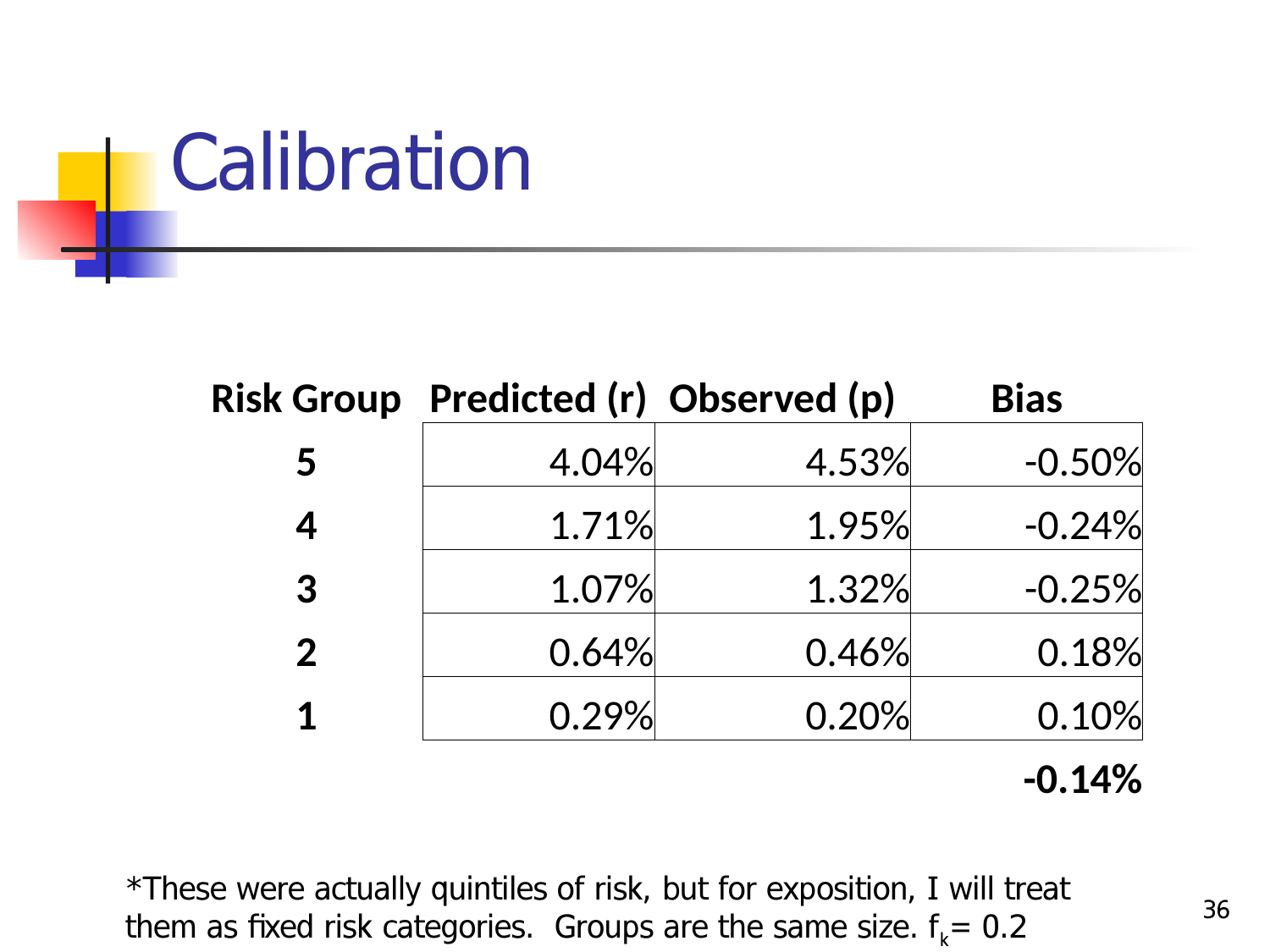

Calibration
| Risk Group | Predicted (r) | Observed (p) | Bias |
| --- | --- | --- | --- |
| 5 | 4.04% | 4.53% | -0.50% |
| 4 | 1.71% | 1.95% | -0.24% |
| 3 | 1.07% | 1.32% | -0.25% |
| 2 | 0.64% | 0.46% | 0.18% |
| 1 | 0.29% | 0.20% | 0.10% |
|  |  |  | -0.14% |
*These were actually quintiles of risk, but for exposition, I will treat them as fixed risk categories.  Groups are the same size. fk= 0.2
36